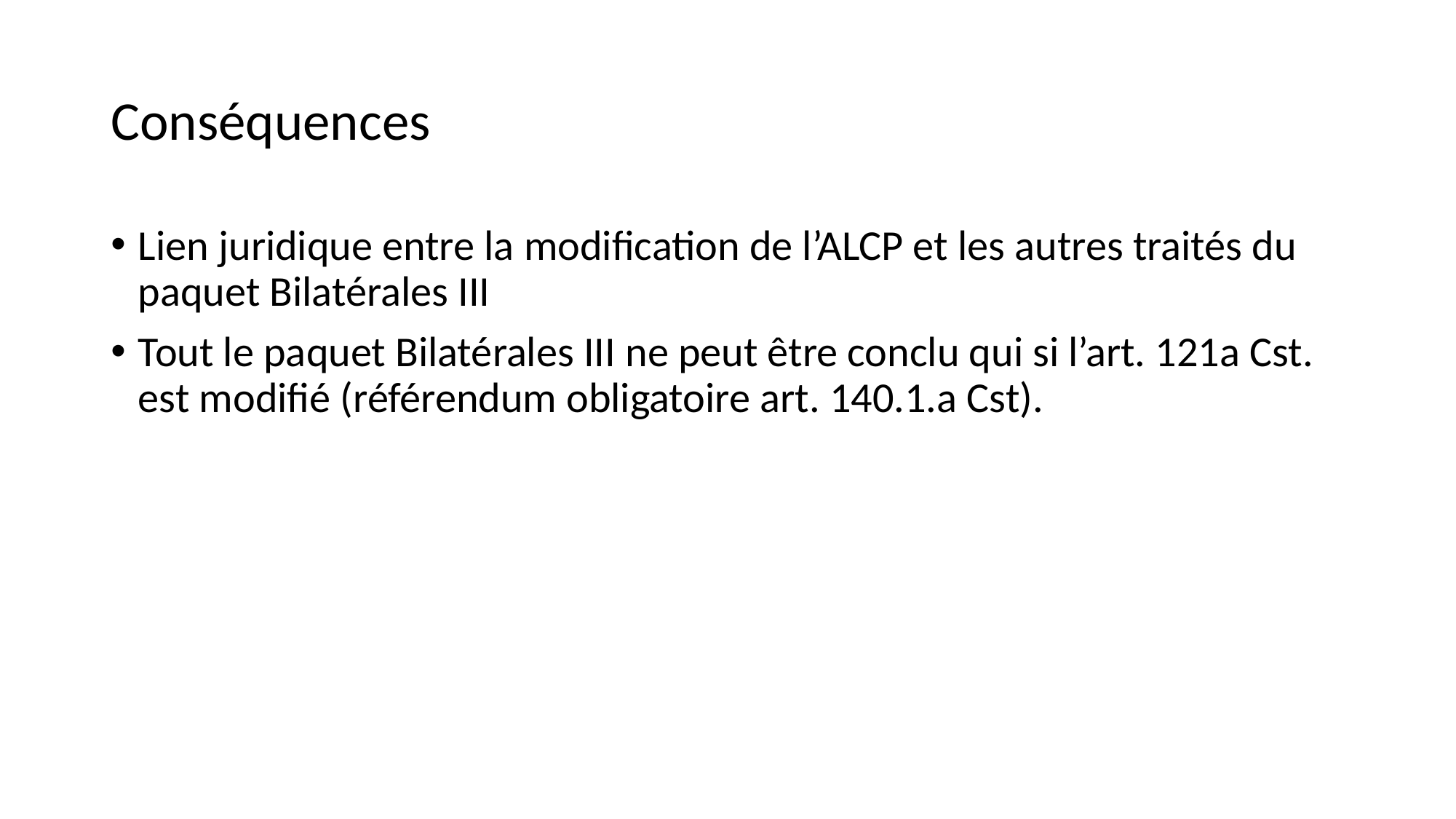

# Conséquences
Lien juridique entre la modification de l’ALCP et les autres traités du paquet Bilatérales III
Tout le paquet Bilatérales III ne peut être conclu qui si l’art. 121a Cst. est modifié (référendum obligatoire art. 140.1.a Cst).